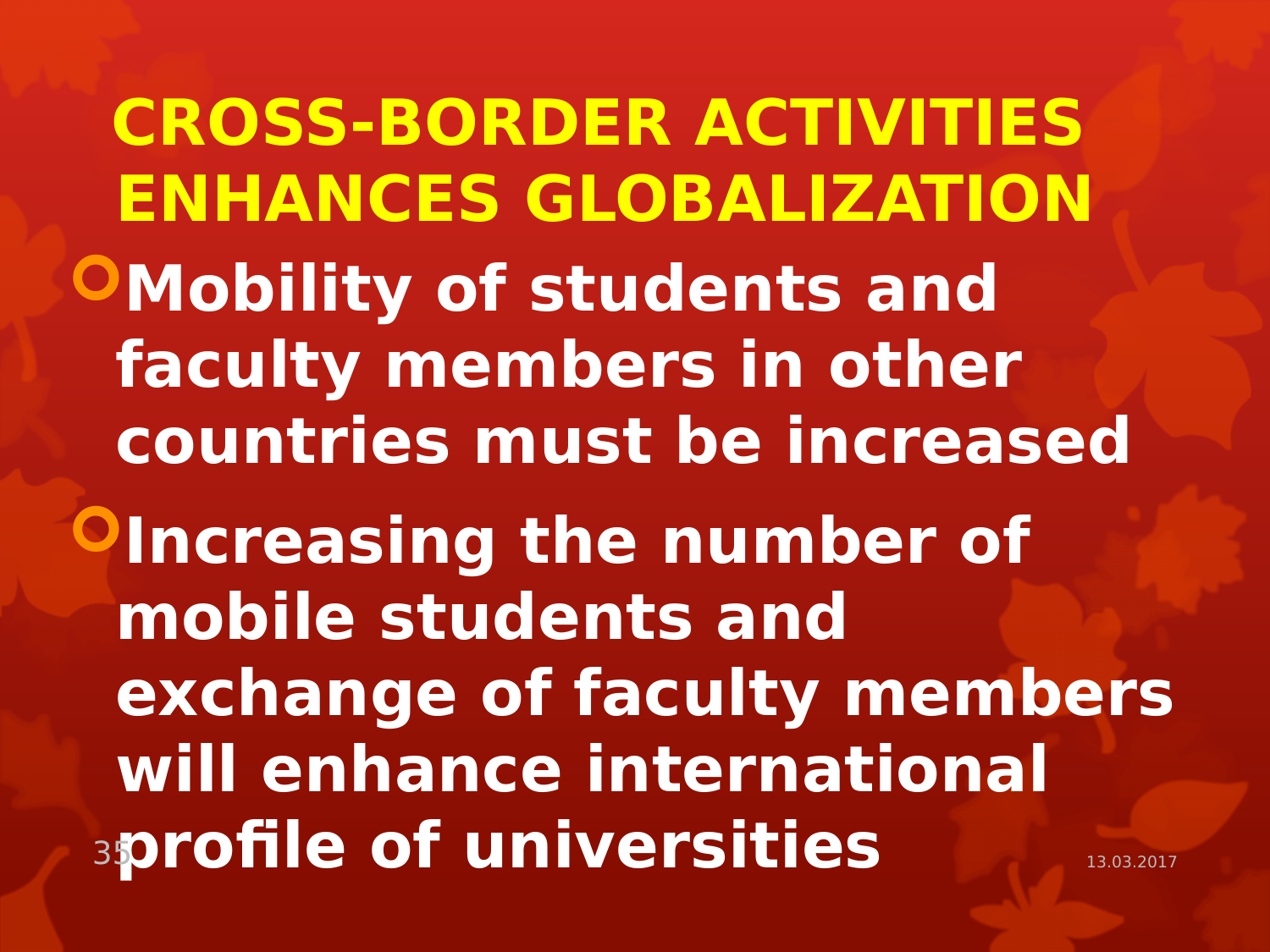

# CROSS-BORDER ACTIVITIES ENHANCES GLOBALIZATION
Mobility of students and faculty members in other countries must be increased
Increasing the number of mobile students and exchange of faculty members will enhance international profile of universities
35
13.03.2017